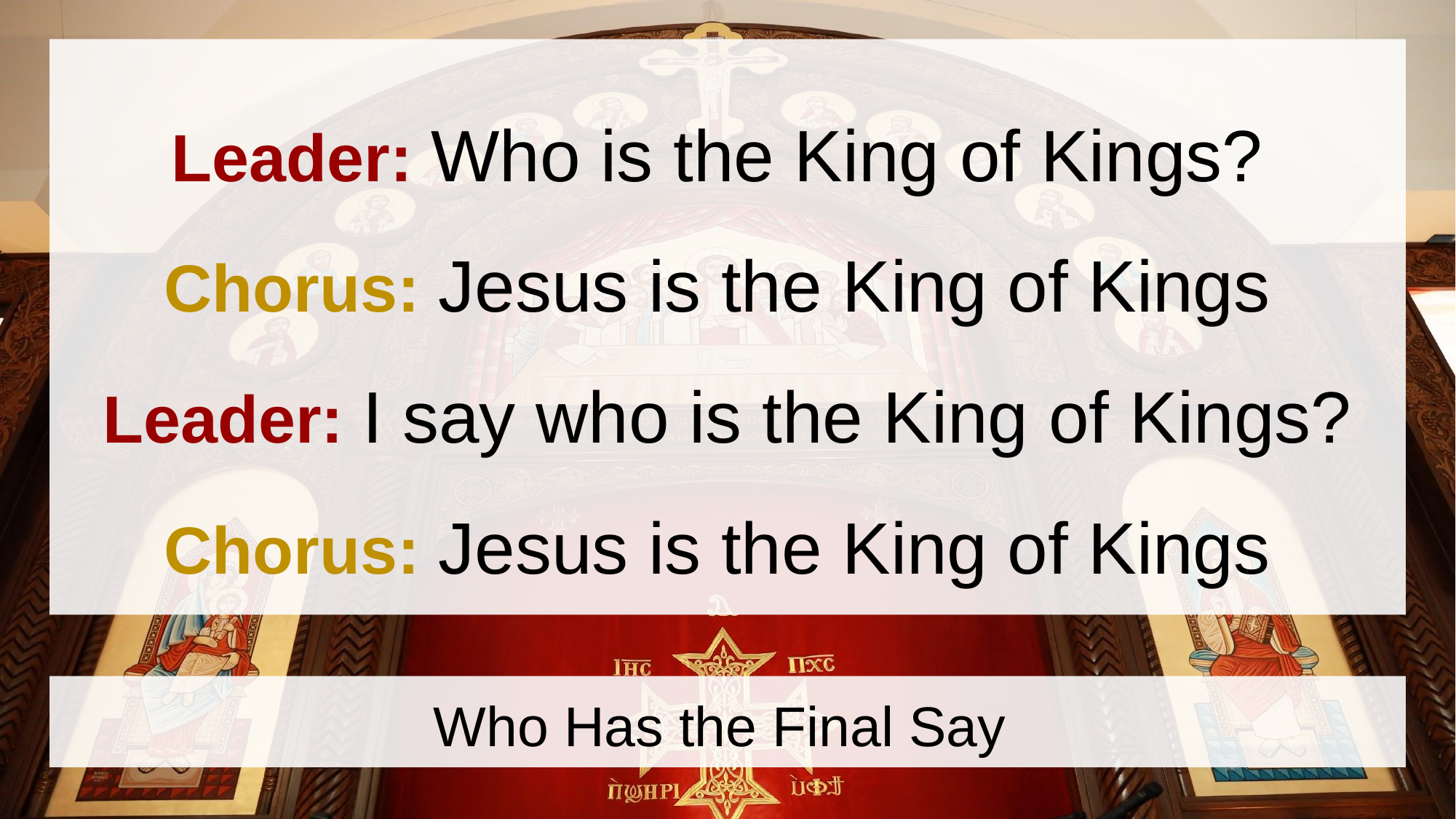

Leader: Who is the King of Kings?
Chorus: Jesus is the King of Kings
Leader: I say who is the King of Kings?
Chorus: Jesus is the King of Kings
# Who Has the Final Say